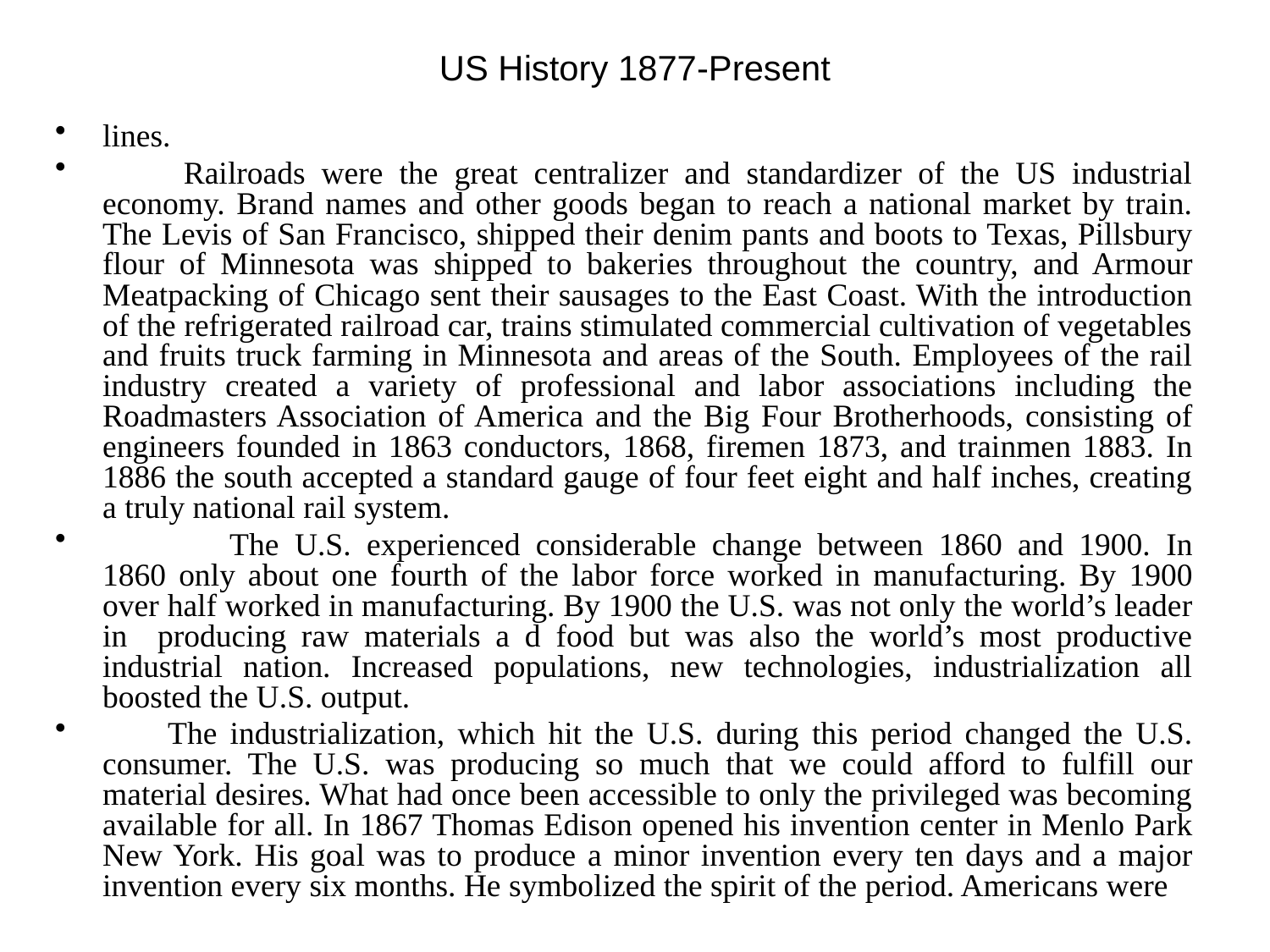

# US History 1877-Present
lines.
     Railroads were the great centralizer and standardizer of the US industrial economy. Brand names and other goods began to reach a national market by train. The Levis of San Francisco, shipped their denim pants and boots to Texas, Pillsbury flour of Minnesota was shipped to bakeries throughout the country, and Armour Meatpacking of Chicago sent their sausages to the East Coast. With the introduction of the refrigerated railroad car, trains stimulated commercial cultivation of vegetables and fruits truck farming in Minnesota and areas of the South. Employees of the rail industry created a variety of professional and labor associations including the Roadmasters Association of America and the Big Four Brotherhoods, consisting of engineers founded in 1863 conductors, 1868, firemen 1873, and trainmen 1883. In 1886 the south accepted a standard gauge of four feet eight and half inches, creating a truly national rail system.
	The U.S. experienced considerable change between 1860 and 1900. In 1860 only about one fourth of the labor force worked in manufacturing. By 1900 over half worked in manufacturing. By 1900 the U.S. was not only the world’s leader in  producing raw materials a d food but was also the world’s most productive industrial nation. Increased populations, new technologies, industrialization all boosted the U.S. output.
     The industrialization, which hit the U.S. during this period changed the U.S. consumer. The U.S. was producing so much that we could afford to fulfill our material desires. What had once been accessible to only the privileged was becoming available for all. In 1867 Thomas Edison opened his invention center in Menlo Park New York. His goal was to produce a minor invention every ten days and a major invention every six months. He symbolized the spirit of the period. Americans were